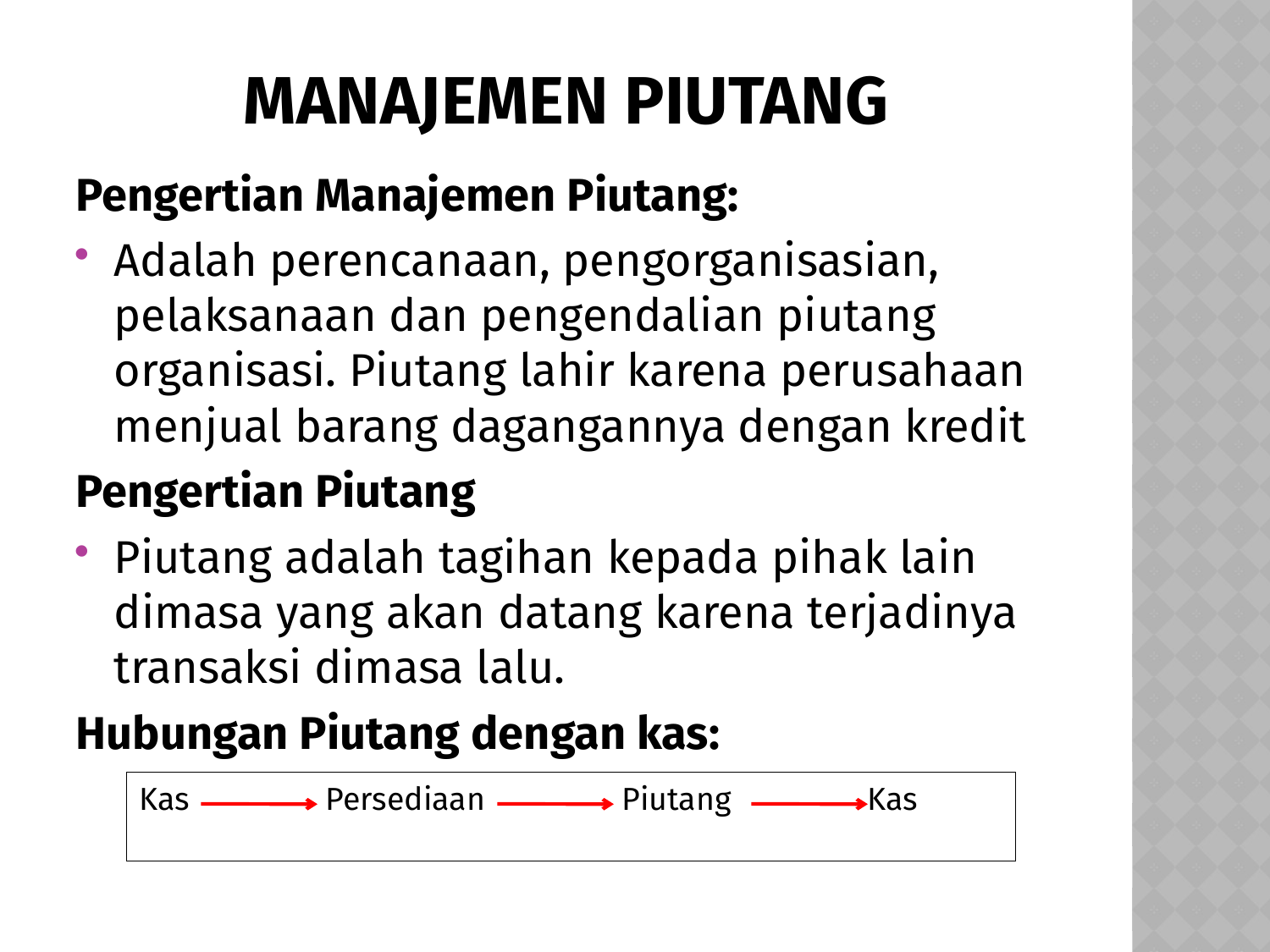

# MANAJEMEN PIUTANG
Pengertian Manajemen Piutang:
Adalah perencanaan, pengorganisasian, pelaksanaan dan pengendalian piutang organisasi. Piutang lahir karena perusahaan menjual barang dagangannya dengan kredit
Pengertian Piutang
Piutang adalah tagihan kepada pihak lain dimasa yang akan datang karena terjadinya transaksi dimasa lalu.
Hubungan Piutang dengan kas:

Kas	       Persediaan 	            Piutang 	           Kas